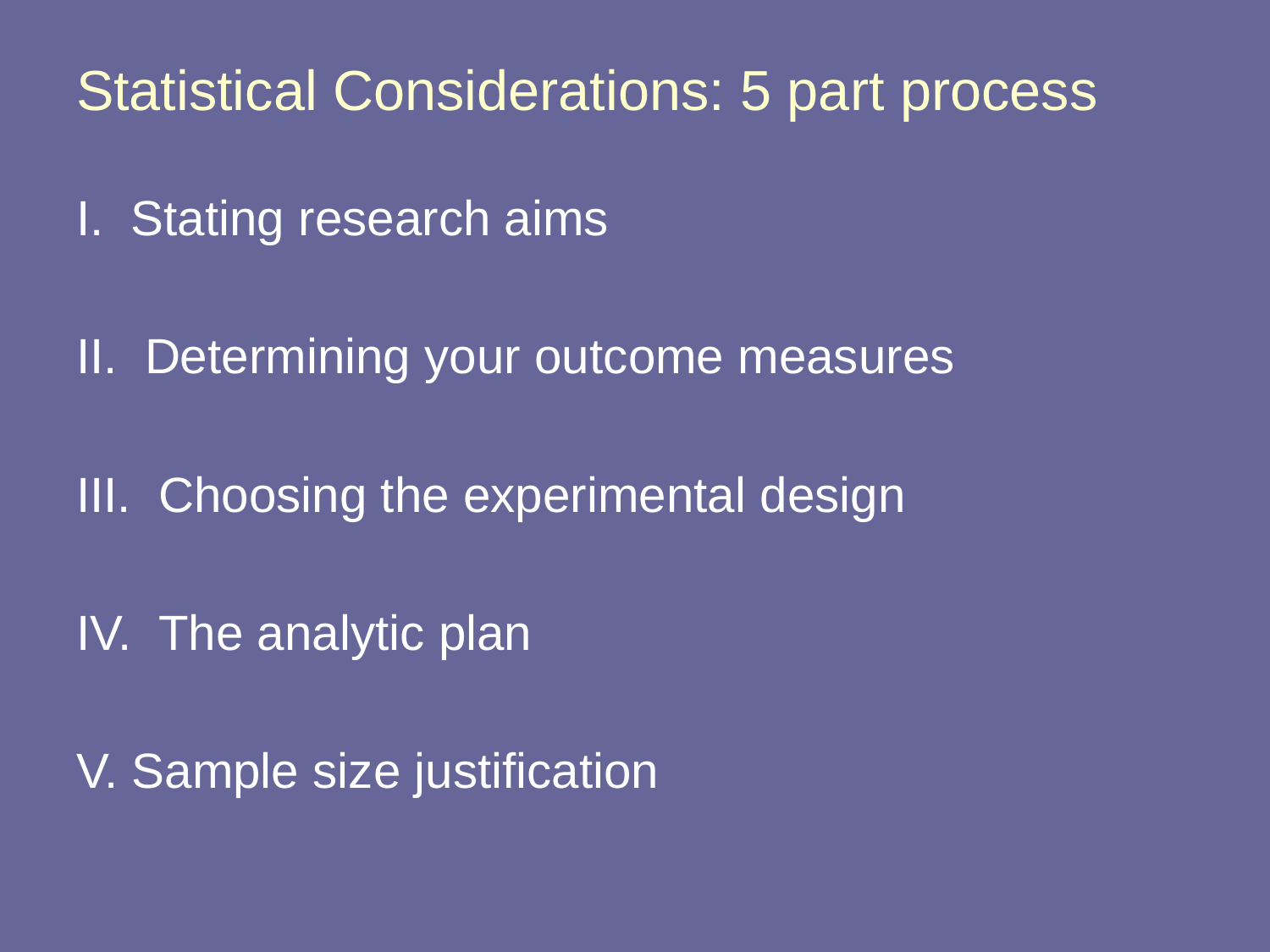

# Statistical Considerations: 5 part process
I.  Stating research aims

II.  Determining your outcome measures

III.  Choosing the experimental design

IV.  The analytic plan

V. Sample size justification